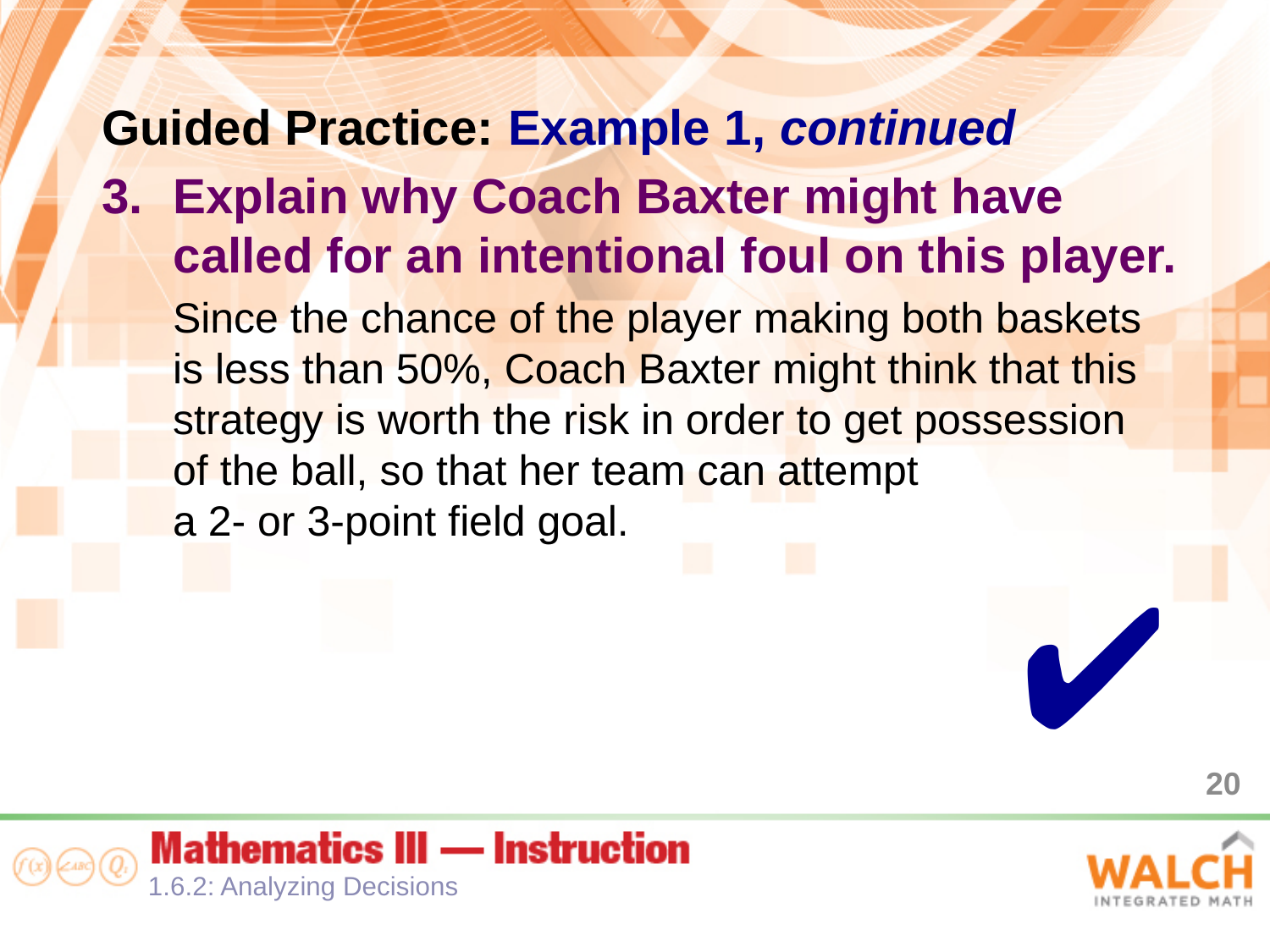

Guided Practice: Example 1, continued
Explain why Coach Baxter might have called for an intentional foul on this player.
Since the chance of the player making both baskets is less than 50%, Coach Baxter might think that this strategy is worth the risk in order to get possession
of the ball, so that her team can attempt
a 2- or 3-point field goal.
✔
20
1.6.2: Analyzing Decisions